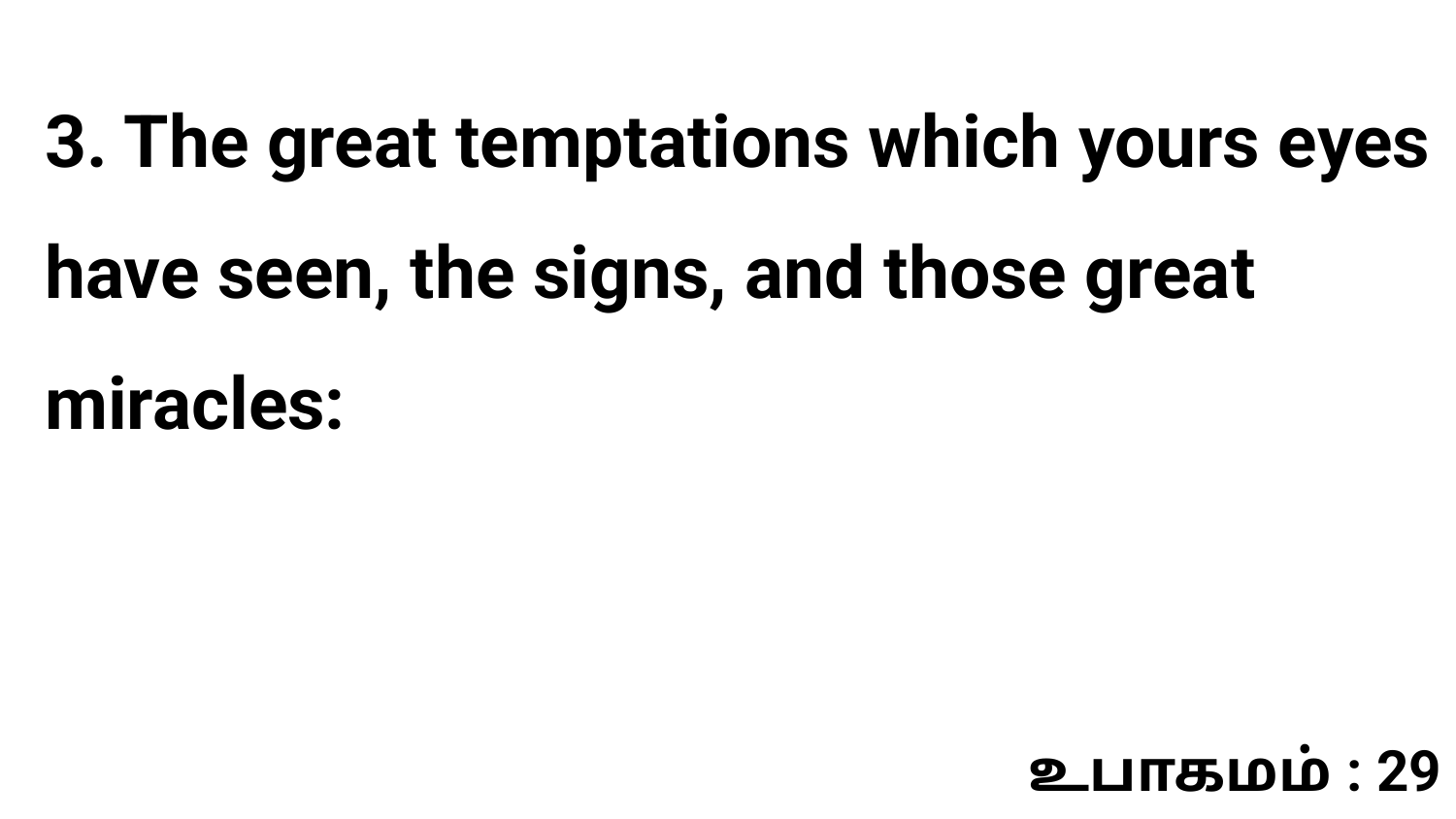

3. The great temptations which yours eyes have seen, the signs, and those great miracles:
உபாகமம் : 29